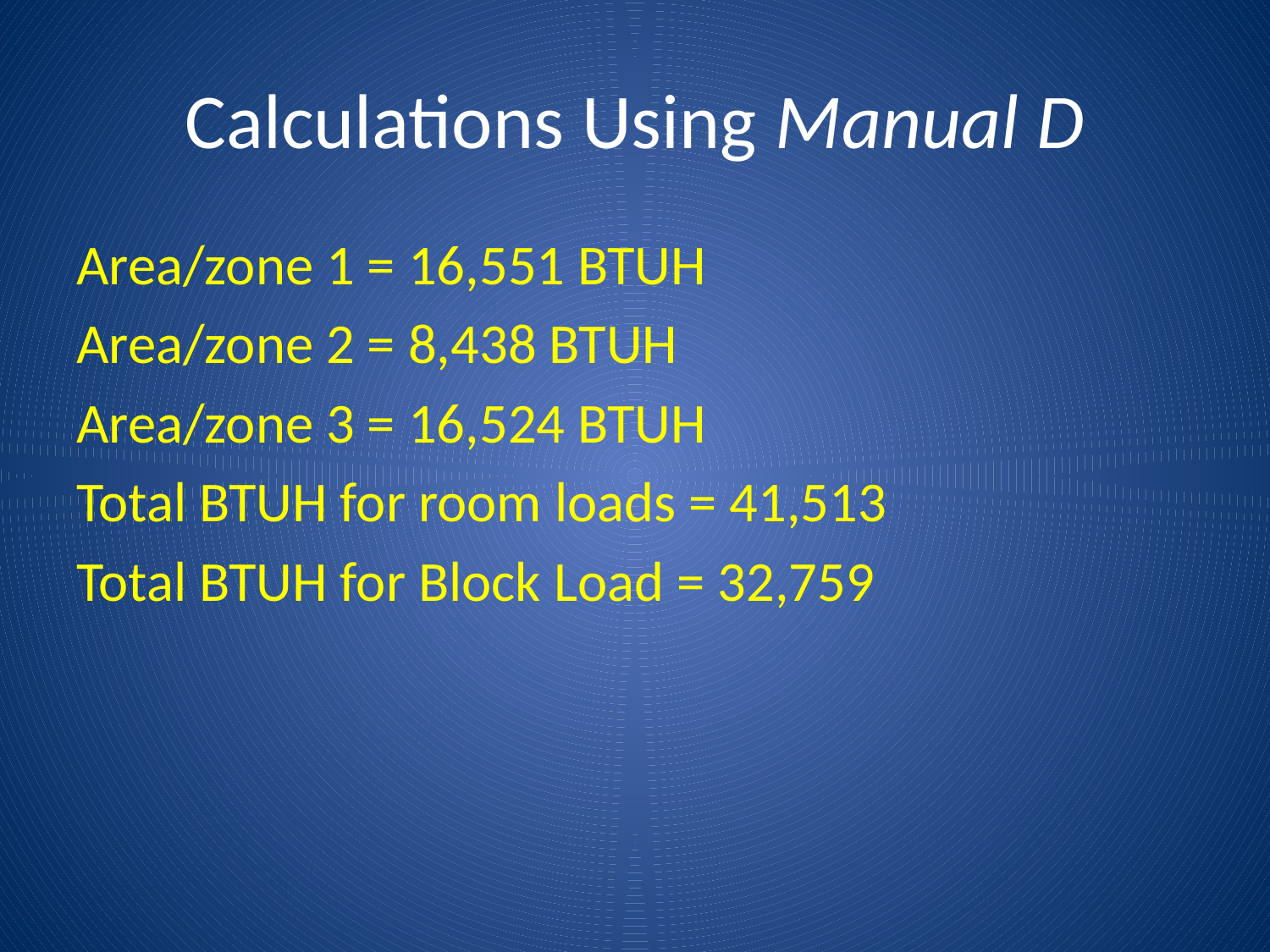

# Calculations Using Manual D
Area/zone 1 = 16,551 BTUH
Area/zone 2 = 8,438 BTUH
Area/zone 3 = 16,524 BTUH
Total BTUH for room loads = 41,513
Total BTUH for Block Load = 32,759